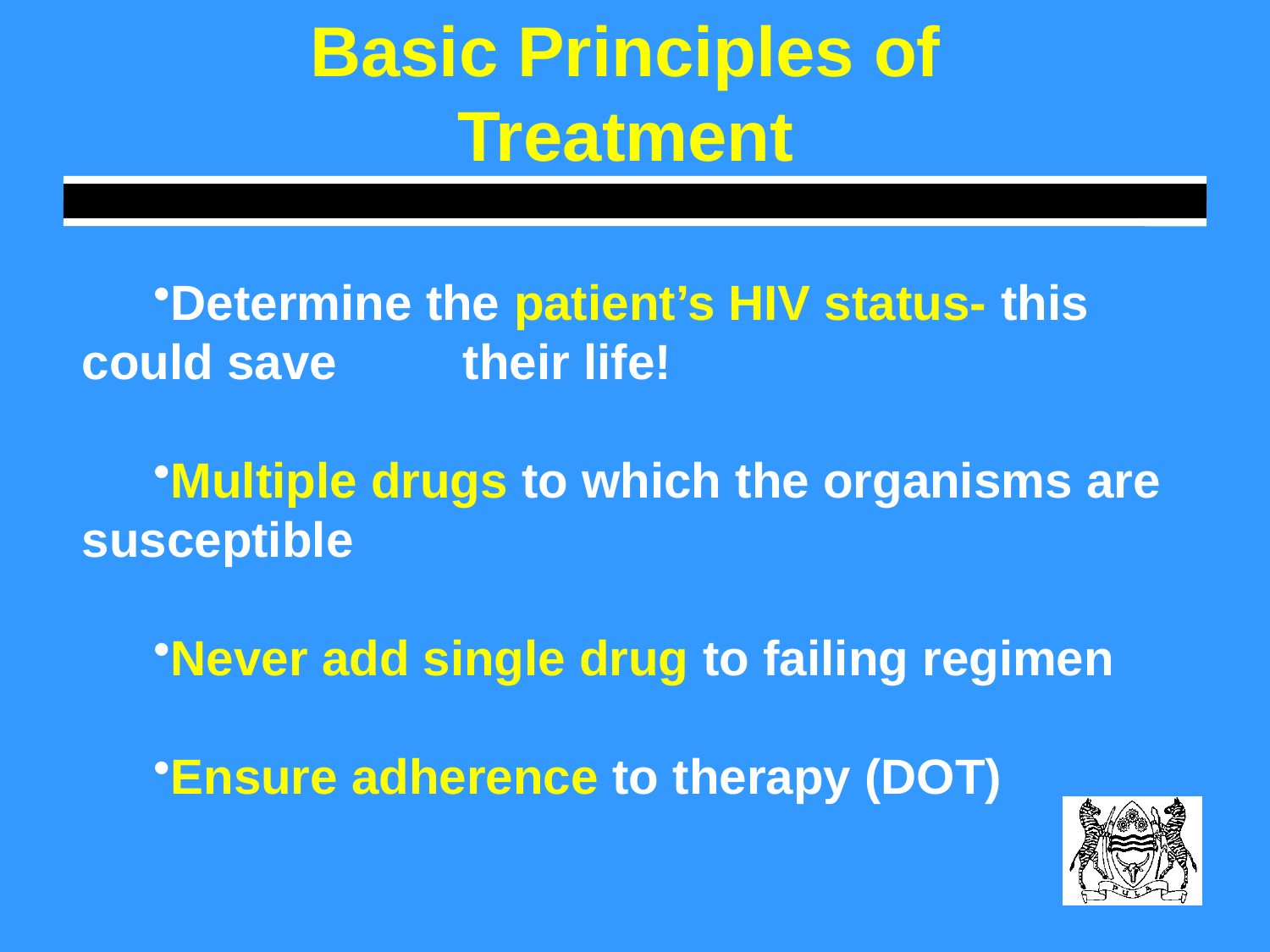

Basic Principles of Treatment
Determine the patient’s HIV status- this could save 	their life!

Multiple drugs to which the organisms are 	susceptible

Never add single drug to failing regimen

Ensure adherence to therapy (DOT)